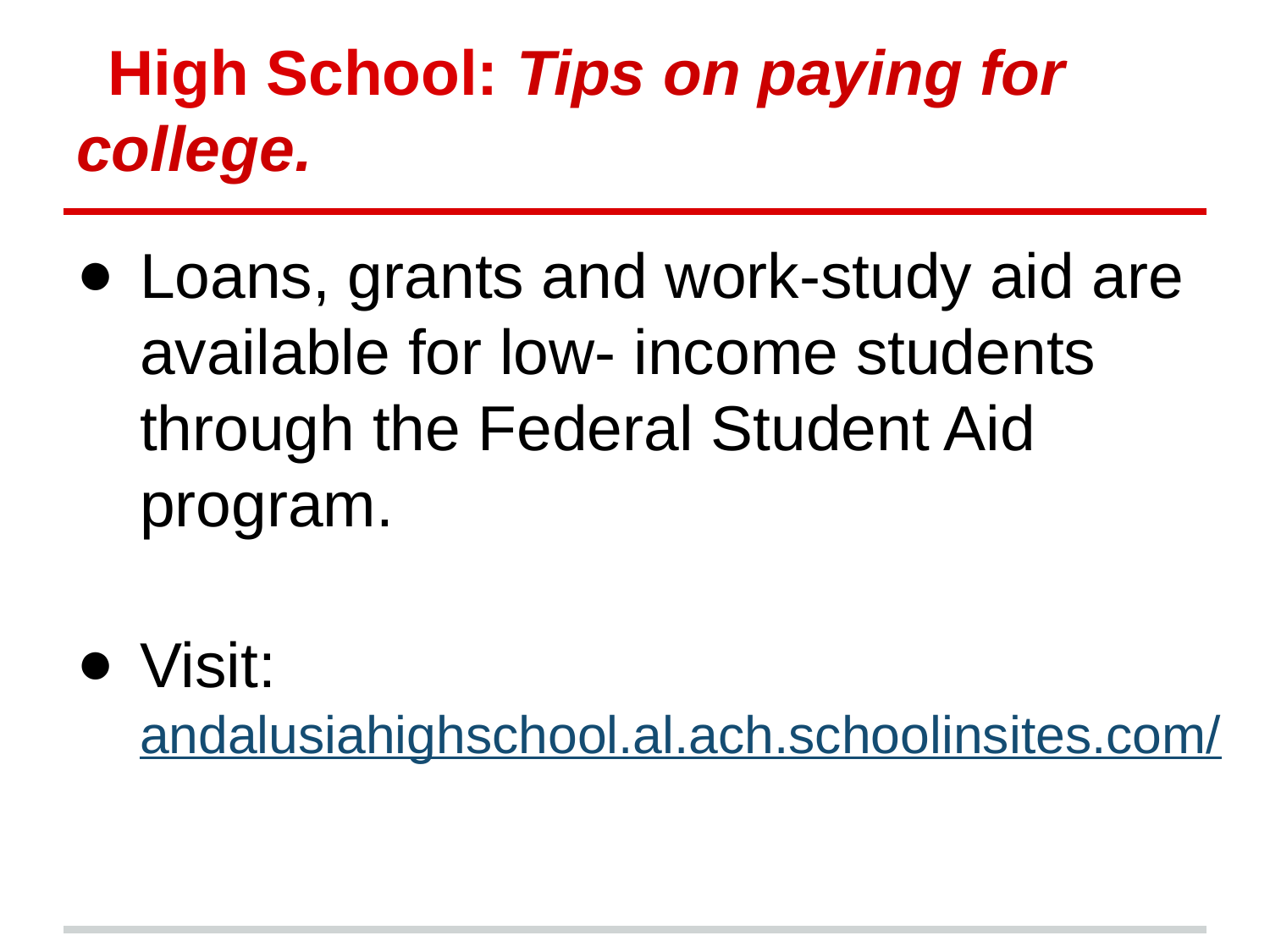

# High School: Tips on paying for college.
Loans, grants and work-study aid are available for low- income students through the Federal Student Aid program.

Visit: andalusiahighschool.al.ach.schoolinsites.com/